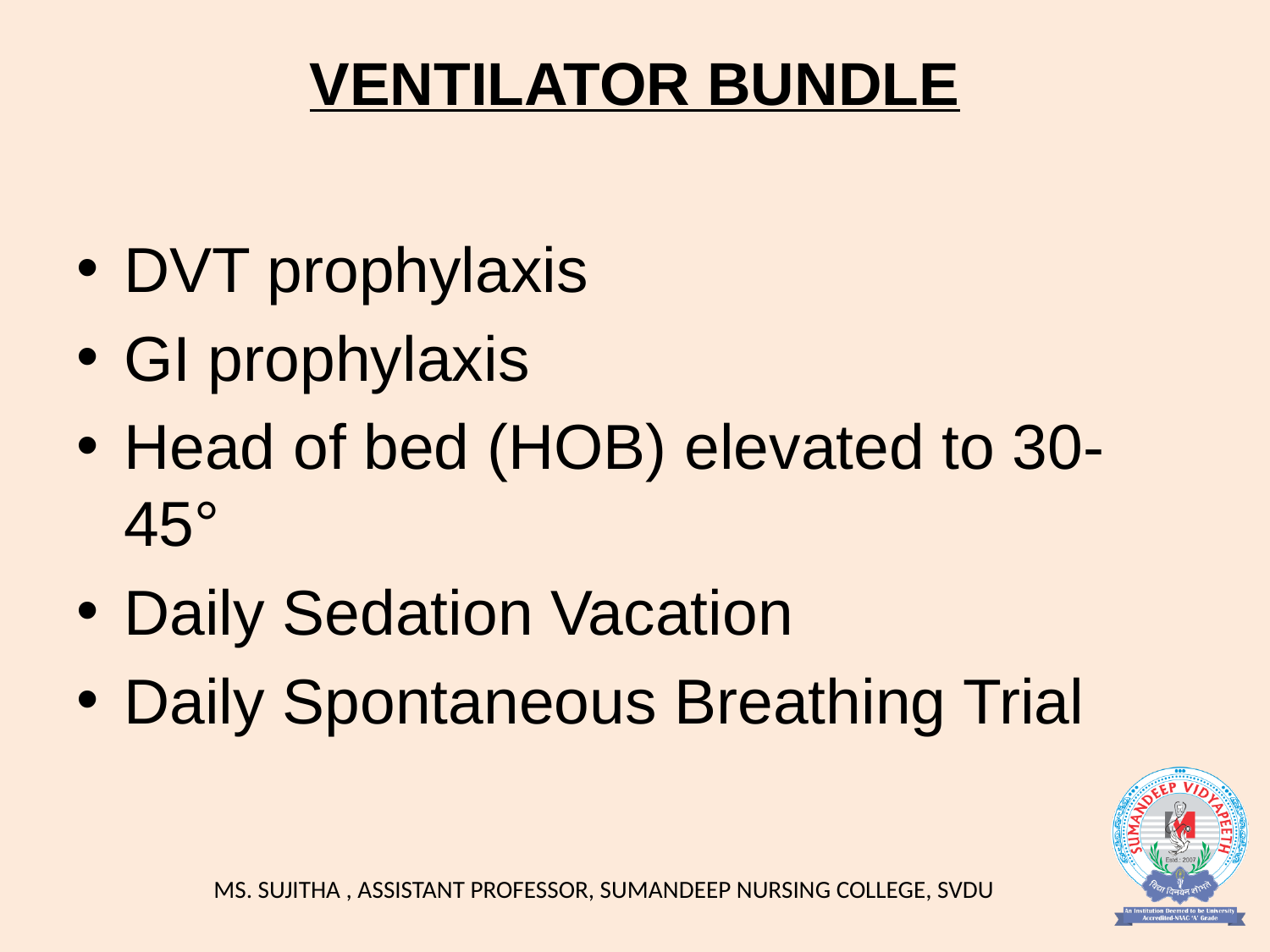

# VENTILATOR BUNDLE
DVT prophylaxis
GI prophylaxis
Head of bed (HOB) elevated to 30-45°
Daily Sedation Vacation
Daily Spontaneous Breathing Trial